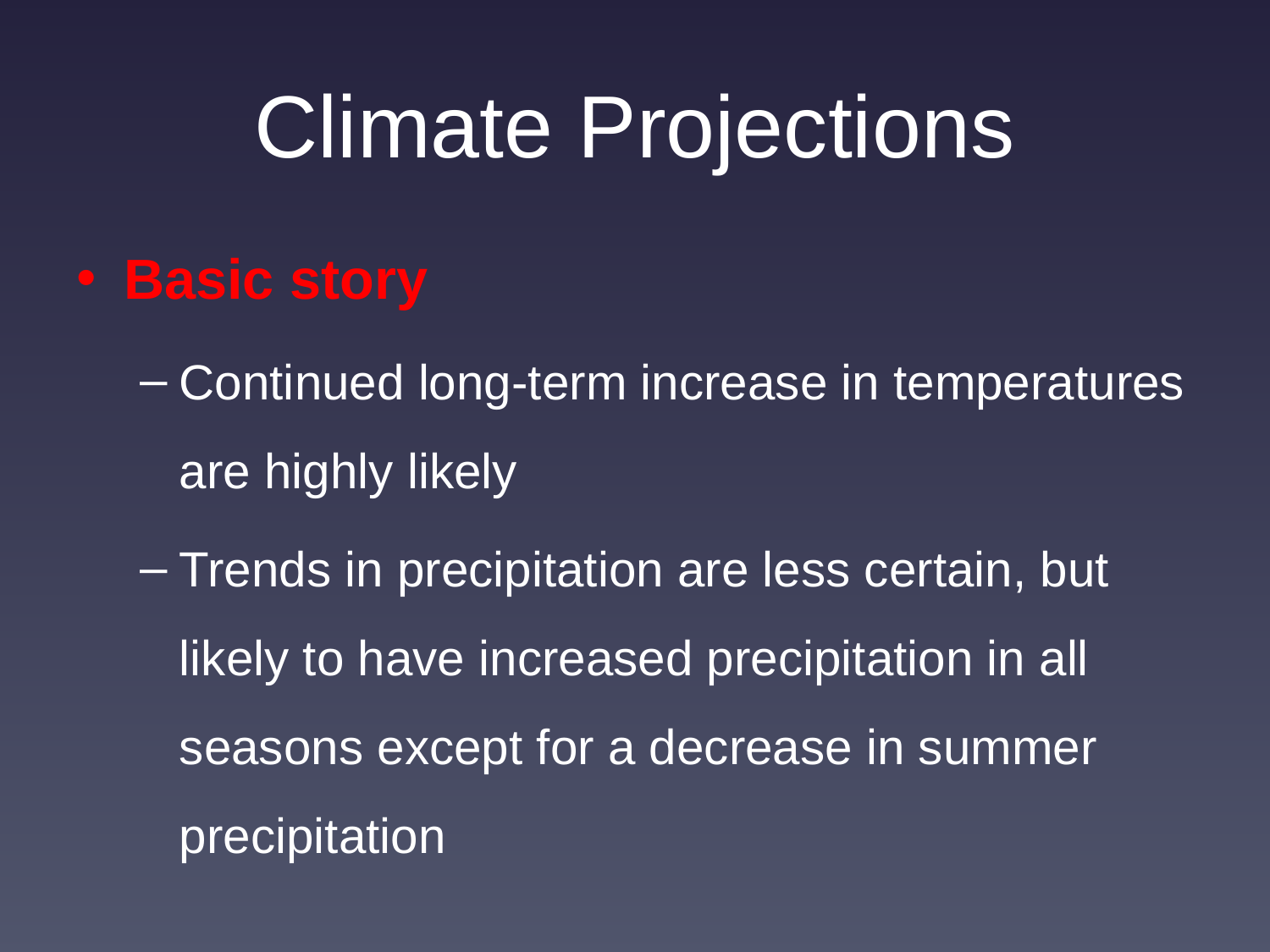

# Climate Projections
Basic story
Continued long-term increase in temperatures are highly likely
Trends in precipitation are less certain, but likely to have increased precipitation in all seasons except for a decrease in summer precipitation